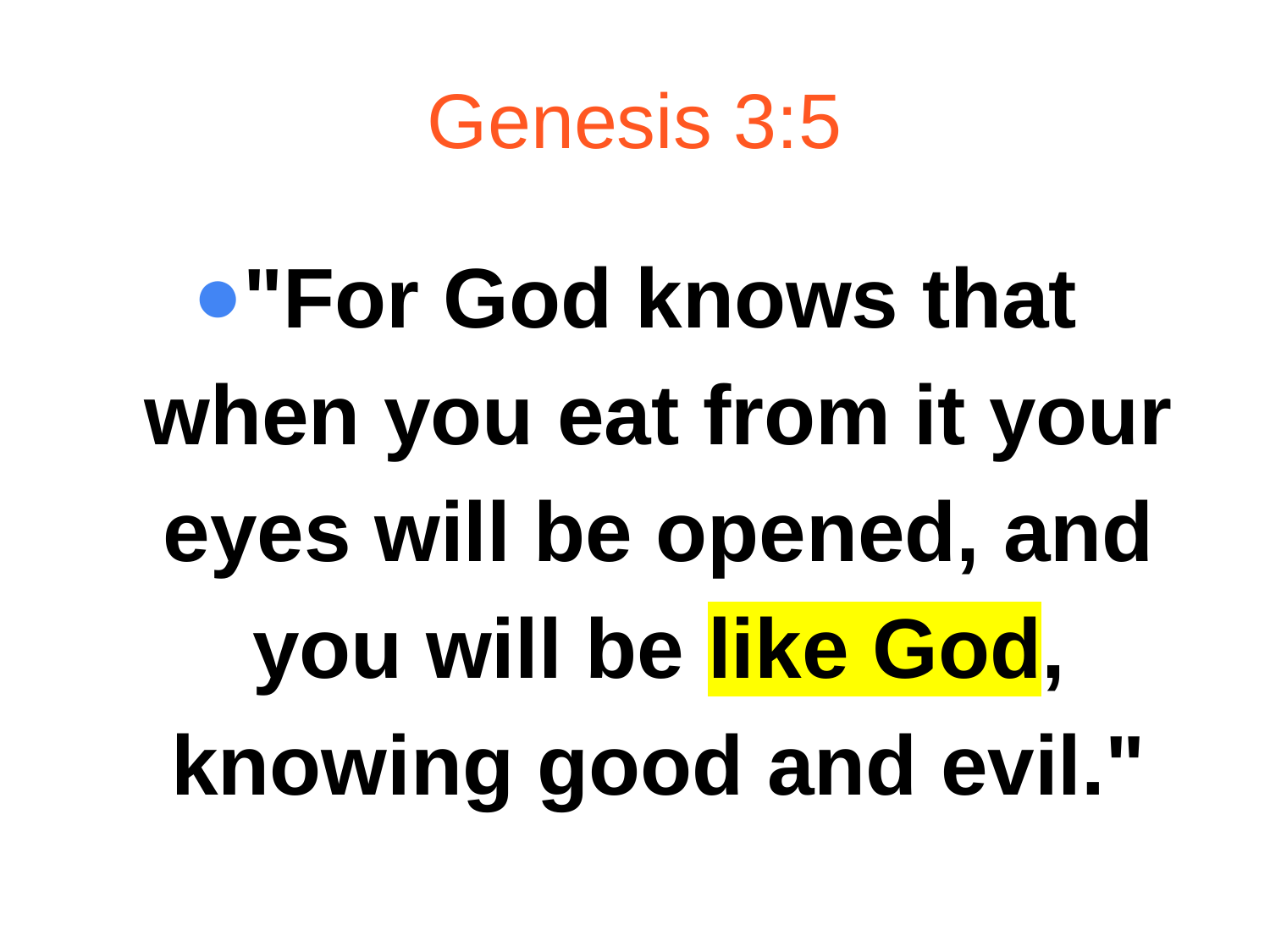

# Genesis 3:5
"For God knows that when you eat from it your eyes will be opened, and you will be like God, knowing good and evil."